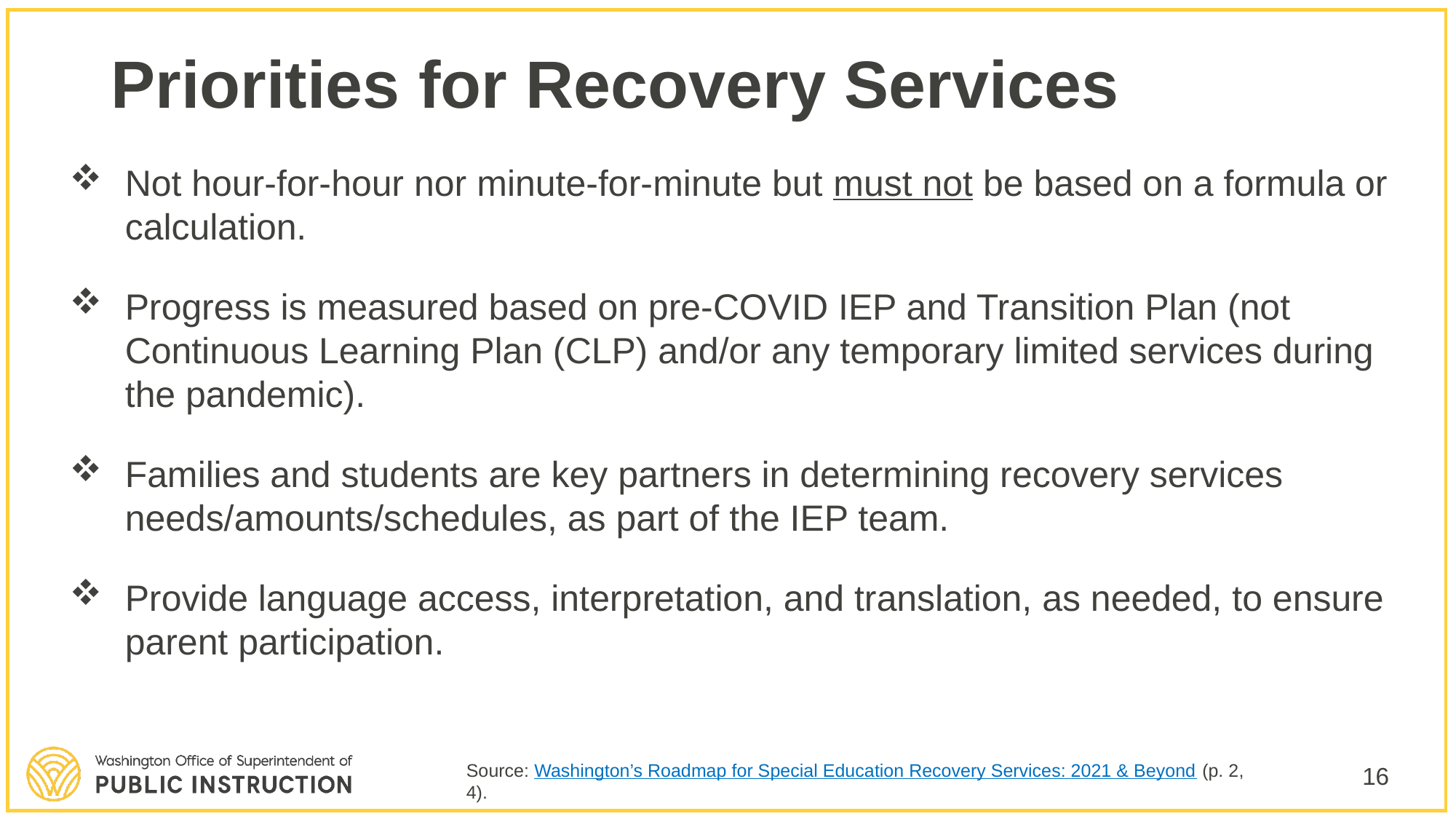

# Priorities for Recovery Services
Not hour-for-hour nor minute-for-minute but must not be based on a formula or calculation.
Progress is measured based on pre-COVID IEP and Transition Plan (not Continuous Learning Plan (CLP) and/or any temporary limited services during the pandemic).
Families and students are key partners in determining recovery services needs/amounts/schedules, as part of the IEP team.
Provide language access, interpretation, and translation, as needed, to ensure parent participation.

Source: Washington’s Roadmap for Special Education Recovery Services: 2021 & Beyond (p. 2, 4).
16